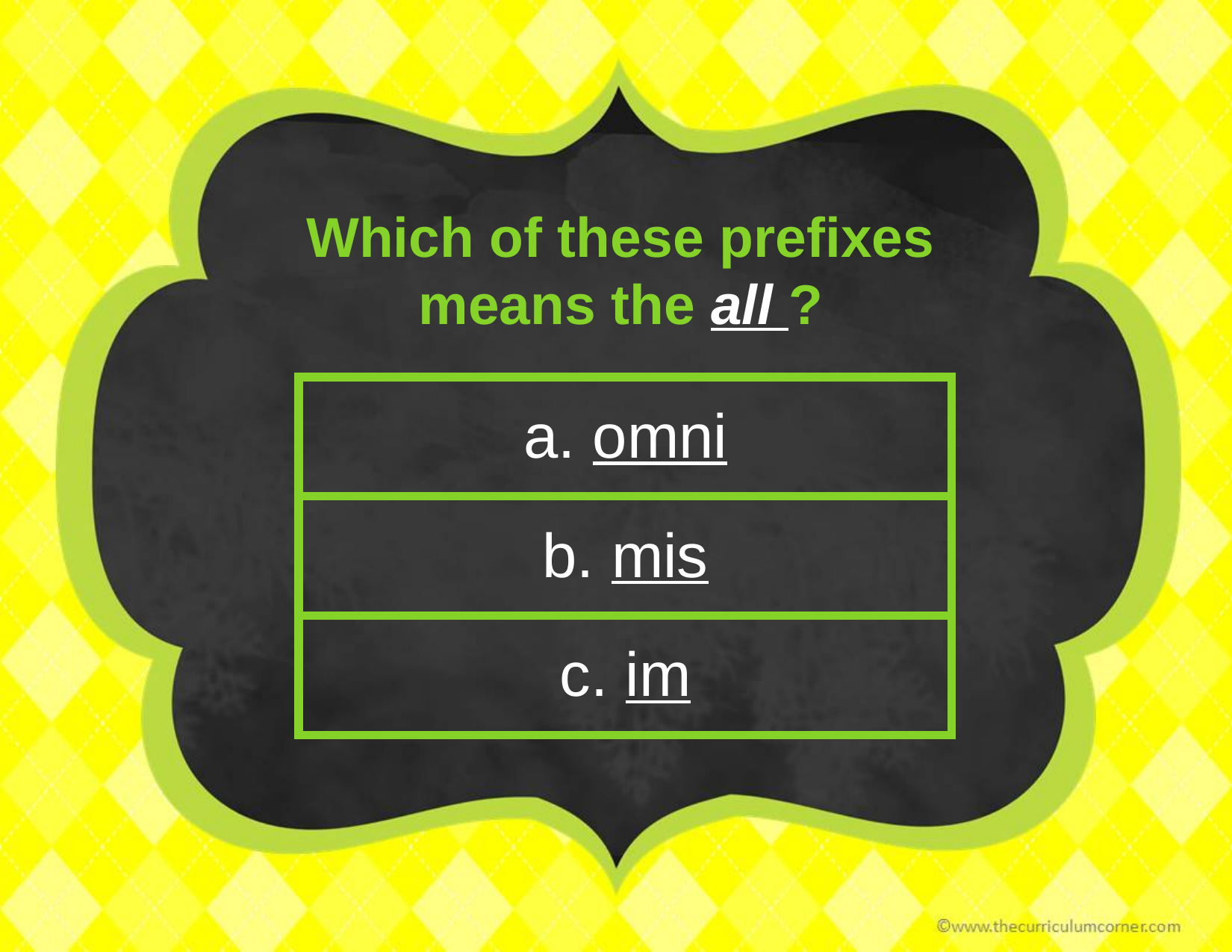

Which of these prefixes means the all ?
| a. omni |
| --- |
| b. mis |
| c. im |